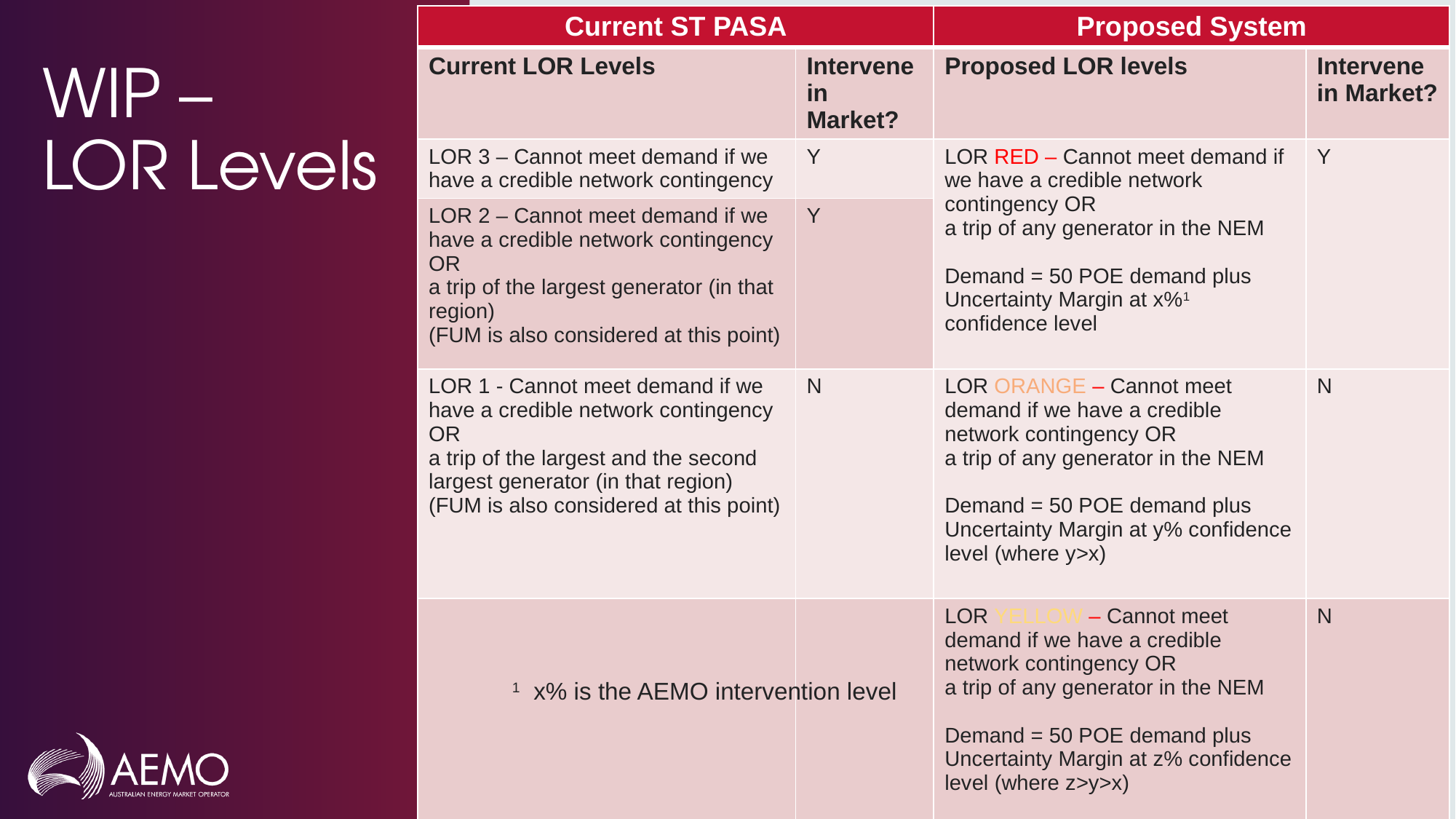

| Current ST PASA |  | Proposed System |  |
| --- | --- | --- | --- |
| Current LOR Levels | Intervene in Market? | Proposed LOR levels | Intervene in Market? |
| LOR 3 – Cannot meet demand if we have a credible network contingency | Y | LOR RED – Cannot meet demand if we have a credible network contingency OR a trip of any generator in the NEM Demand = 50 POE demand plus Uncertainty Margin at x%1 confidence level | Y |
| LOR 2 – Cannot meet demand if we have a credible network contingency OR a trip of the largest generator (in that region) (FUM is also considered at this point) | Y |  |  |
| LOR 1 - Cannot meet demand if we have a credible network contingency OR a trip of the largest and the second largest generator (in that region) (FUM is also considered at this point) | N | LOR ORANGE – Cannot meet demand if we have a credible network contingency OR a trip of any generator in the NEM Demand = 50 POE demand plus Uncertainty Margin at y% confidence level (where y>x) | N |
|  |  | LOR YELLOW – Cannot meet demand if we have a credible network contingency OR a trip of any generator in the NEM Demand = 50 POE demand plus Uncertainty Margin at z% confidence level (where z>y>x) | N |
# WIP – LOR Levels

1  x% is the AEMO intervention level
17